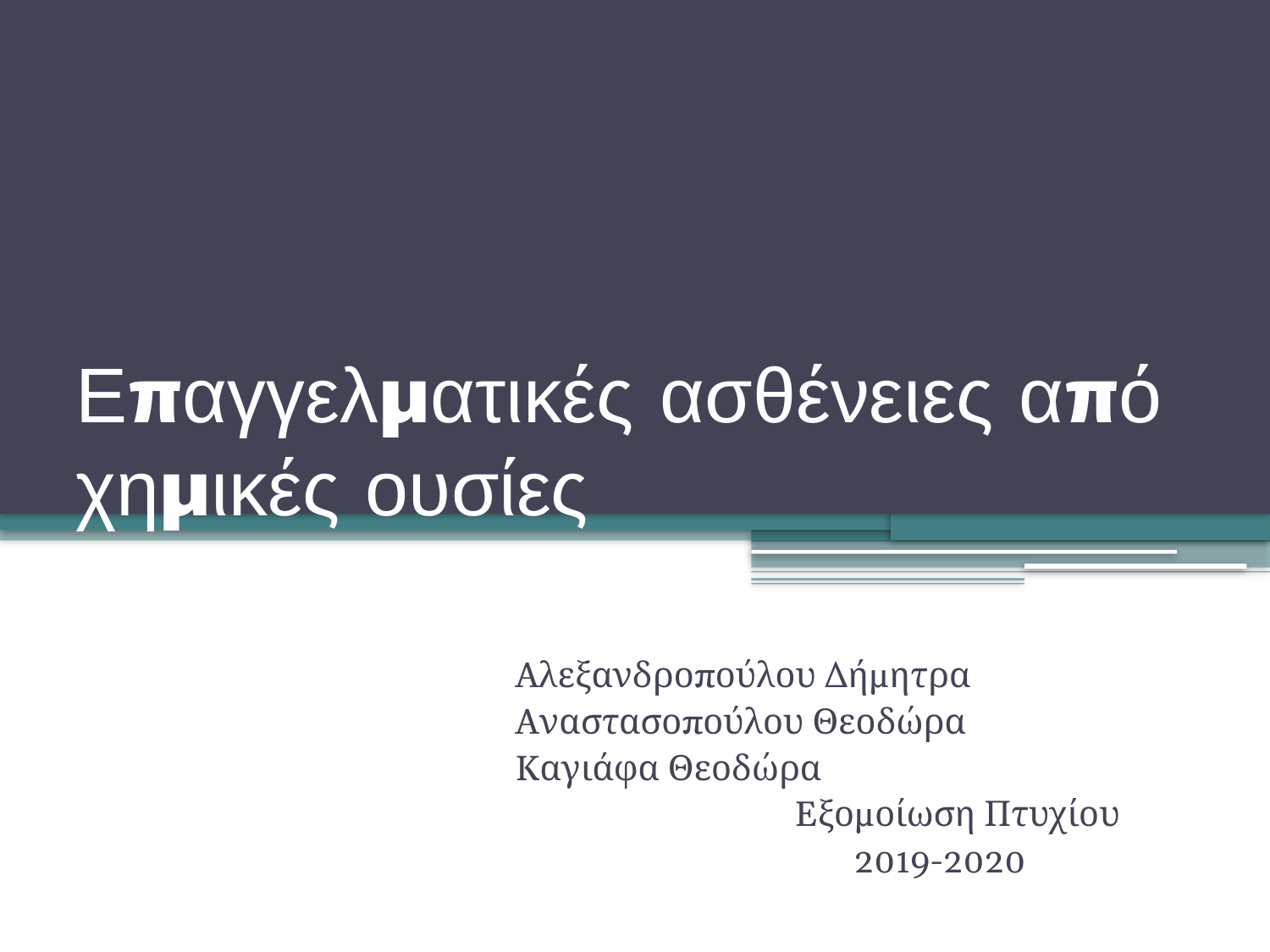

# Επαγγελματικές ασθένειες από χημικές ουσίες
Αλεξανδροπούλου Δήμητρα
Αναστασοπούλου Θεοδώρα
Καγιάφα Θεοδώρα
                                 Εξομοίωση Πτυχίου
                                        2019-2020